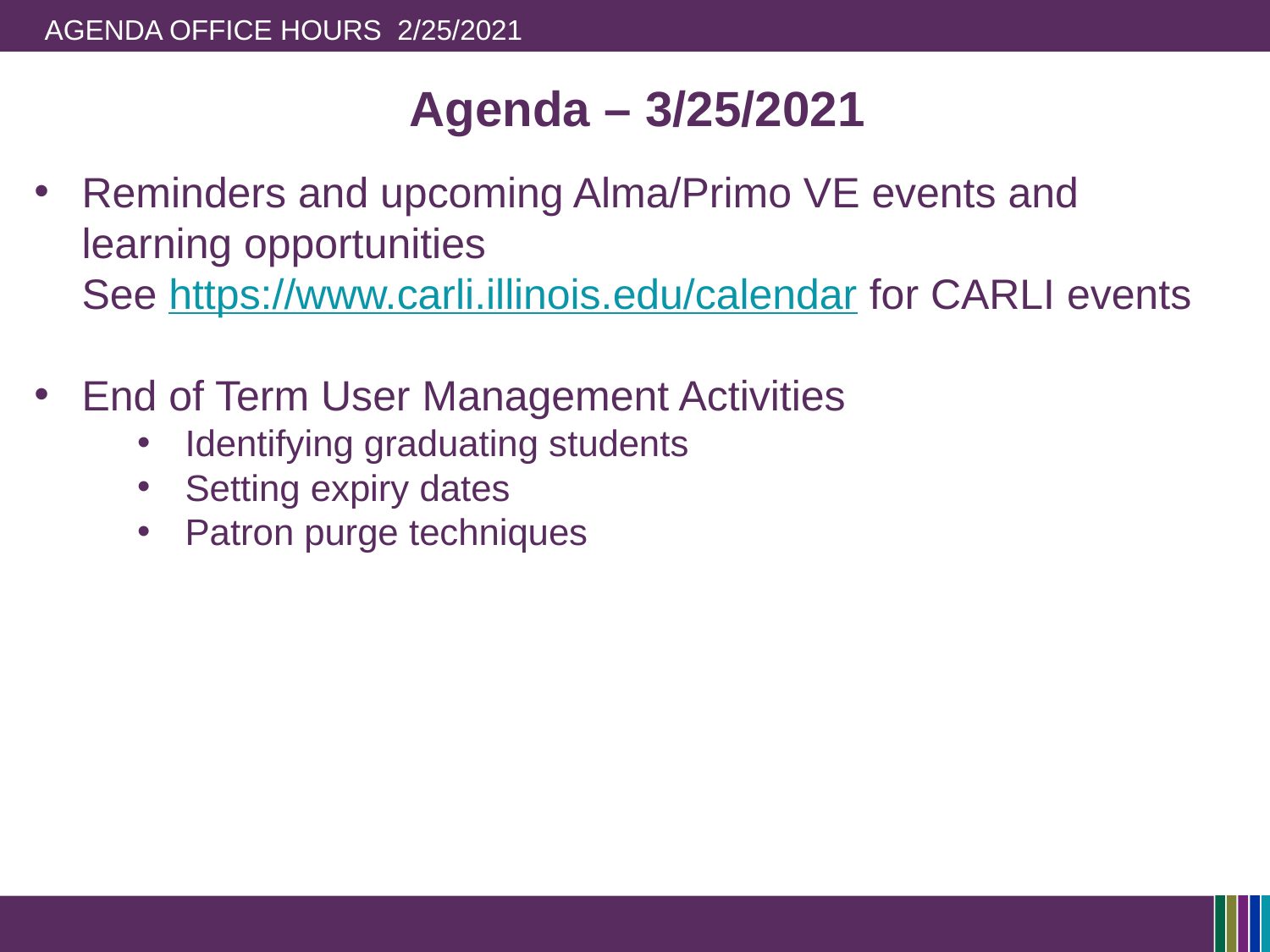

# Agenda Office Hours  2/25/2021
Agenda – 3/25/2021

Reminders and upcoming Alma/Primo VE events and learning opportunities
See https://www.carli.illinois.edu/calendar for CARLI events
End of Term User Management Activities
Identifying graduating students
Setting expiry dates
Patron purge techniques